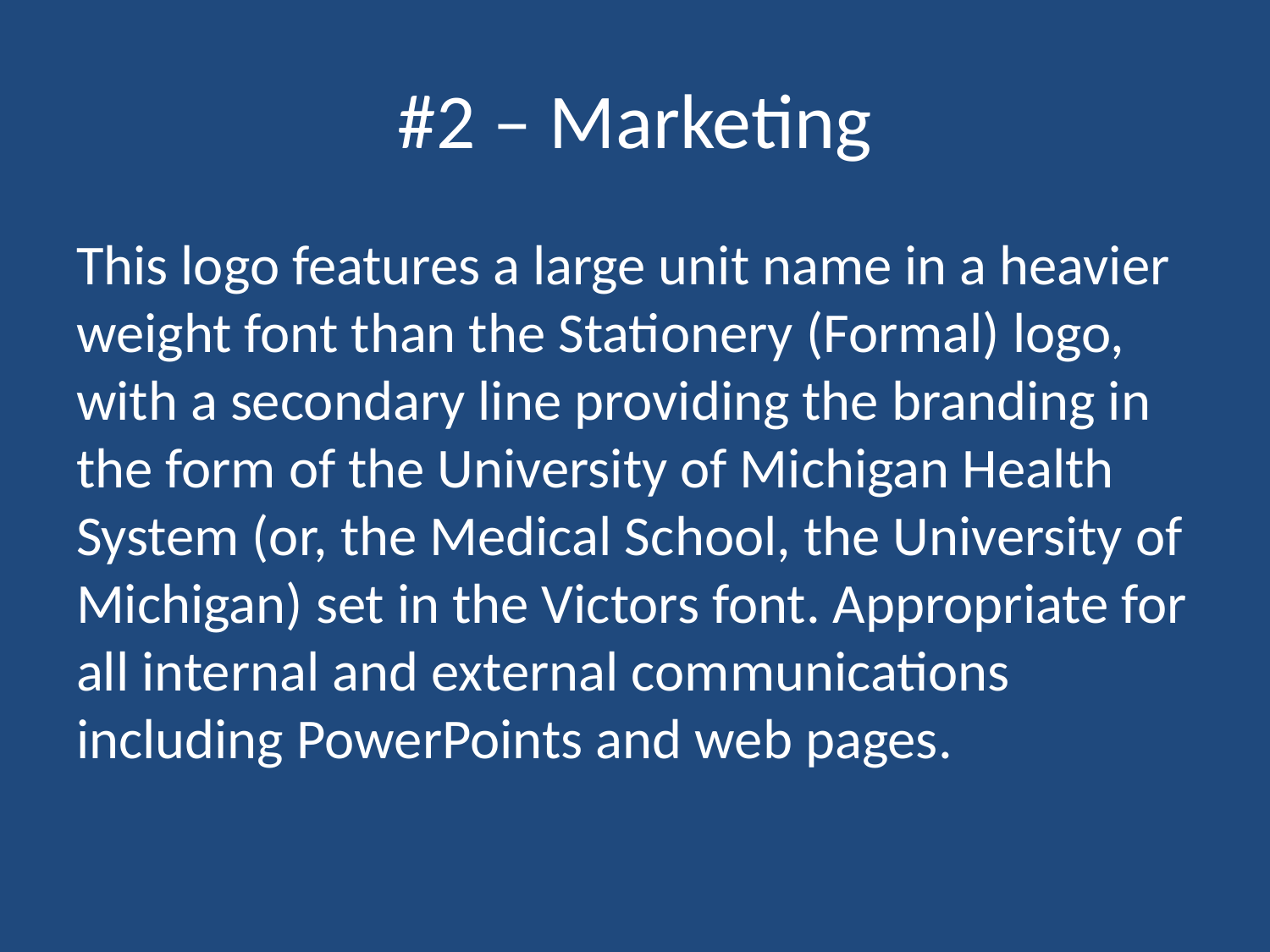

# #2 – Marketing
This logo features a large unit name in a heavier weight font than the Stationery (Formal) logo, with a secondary line providing the branding in the form of the University of Michigan Health System (or, the Medical School, the University of Michigan) set in the Victors font. Appropriate for all internal and external communications including PowerPoints and web pages.